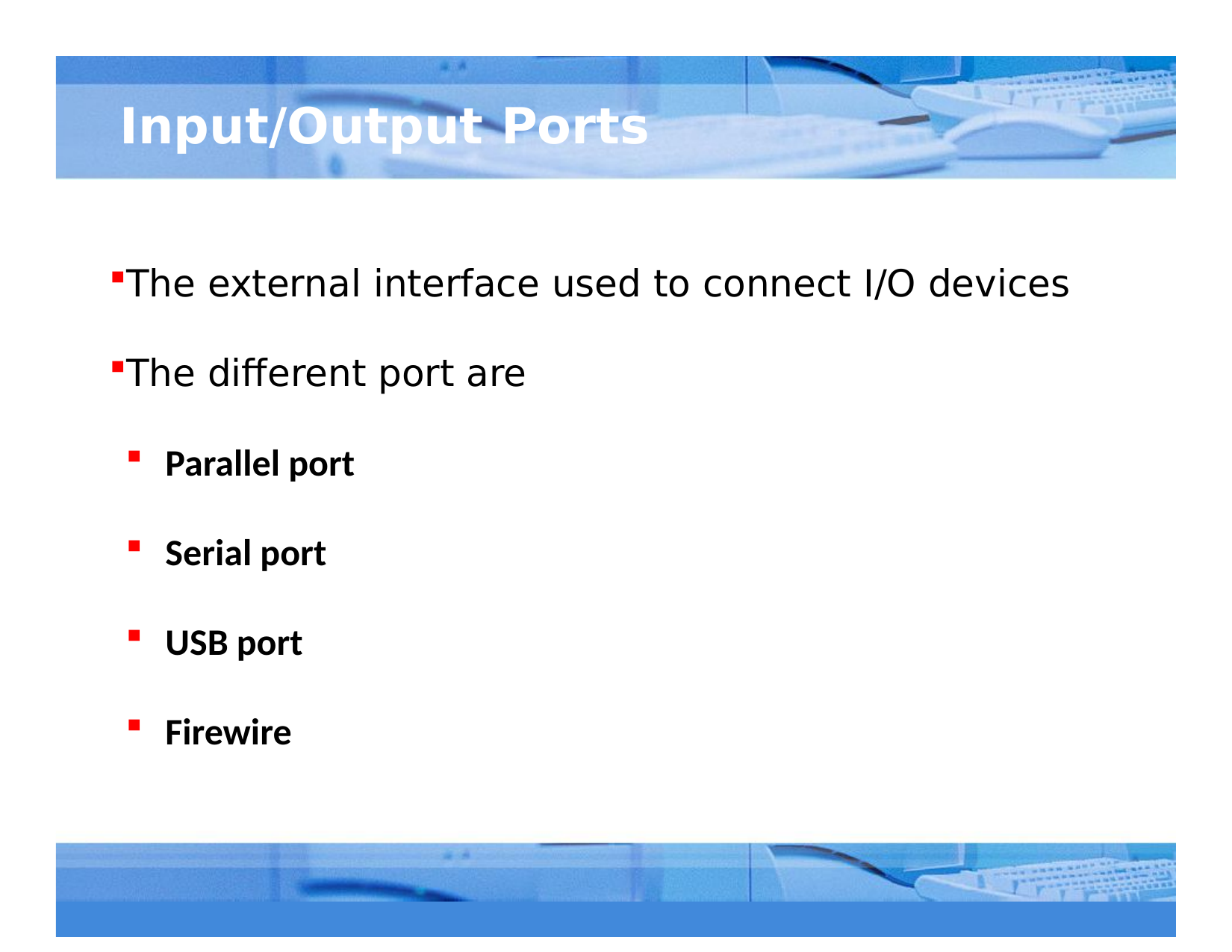

# Input/Output Ports
The external interface used to connect I/O devices
The different port are
Parallel port
Serial port
USB port
Firewire